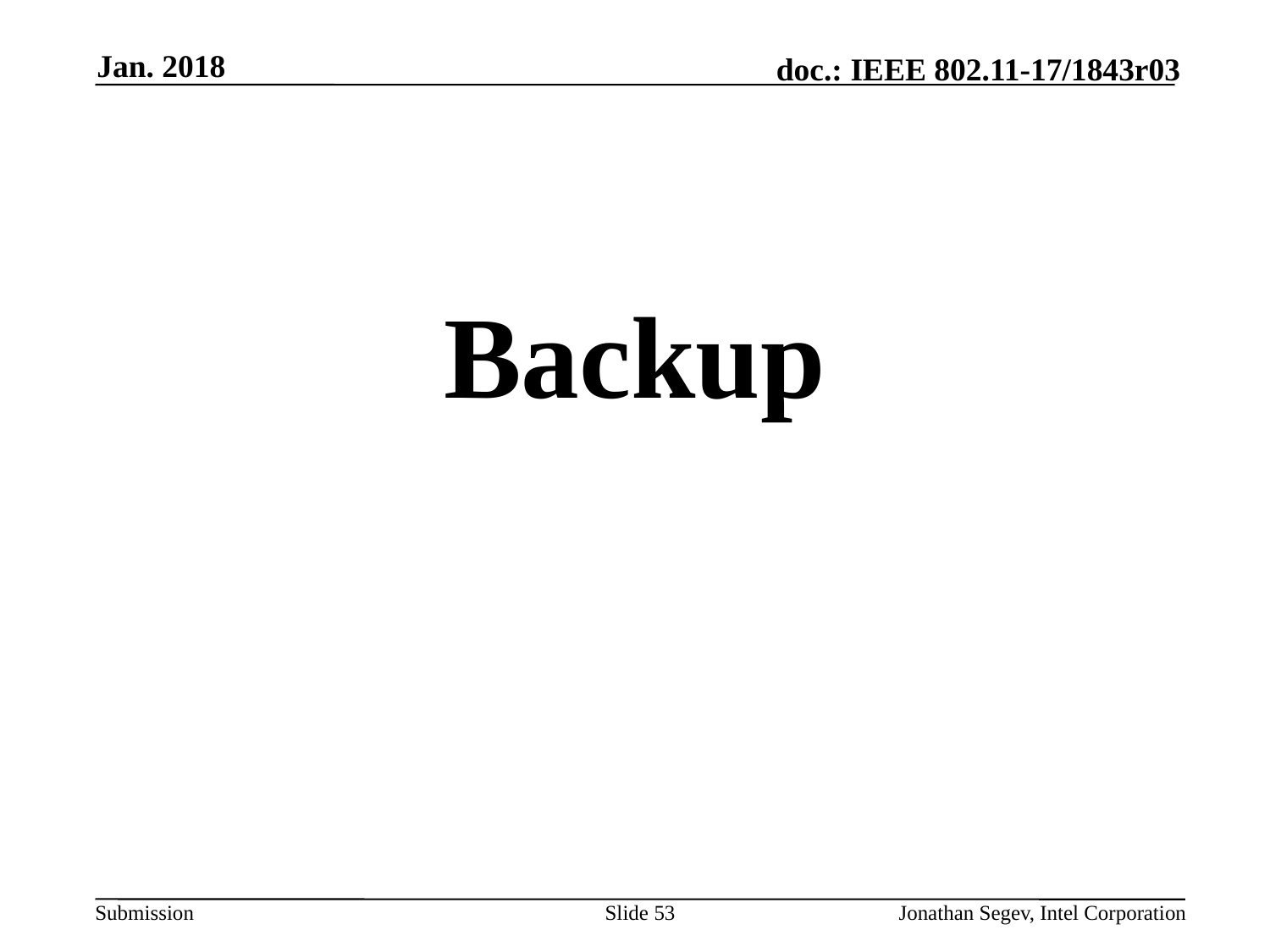

Jan. 2018
#
Backup
Slide 53
Jonathan Segev, Intel Corporation